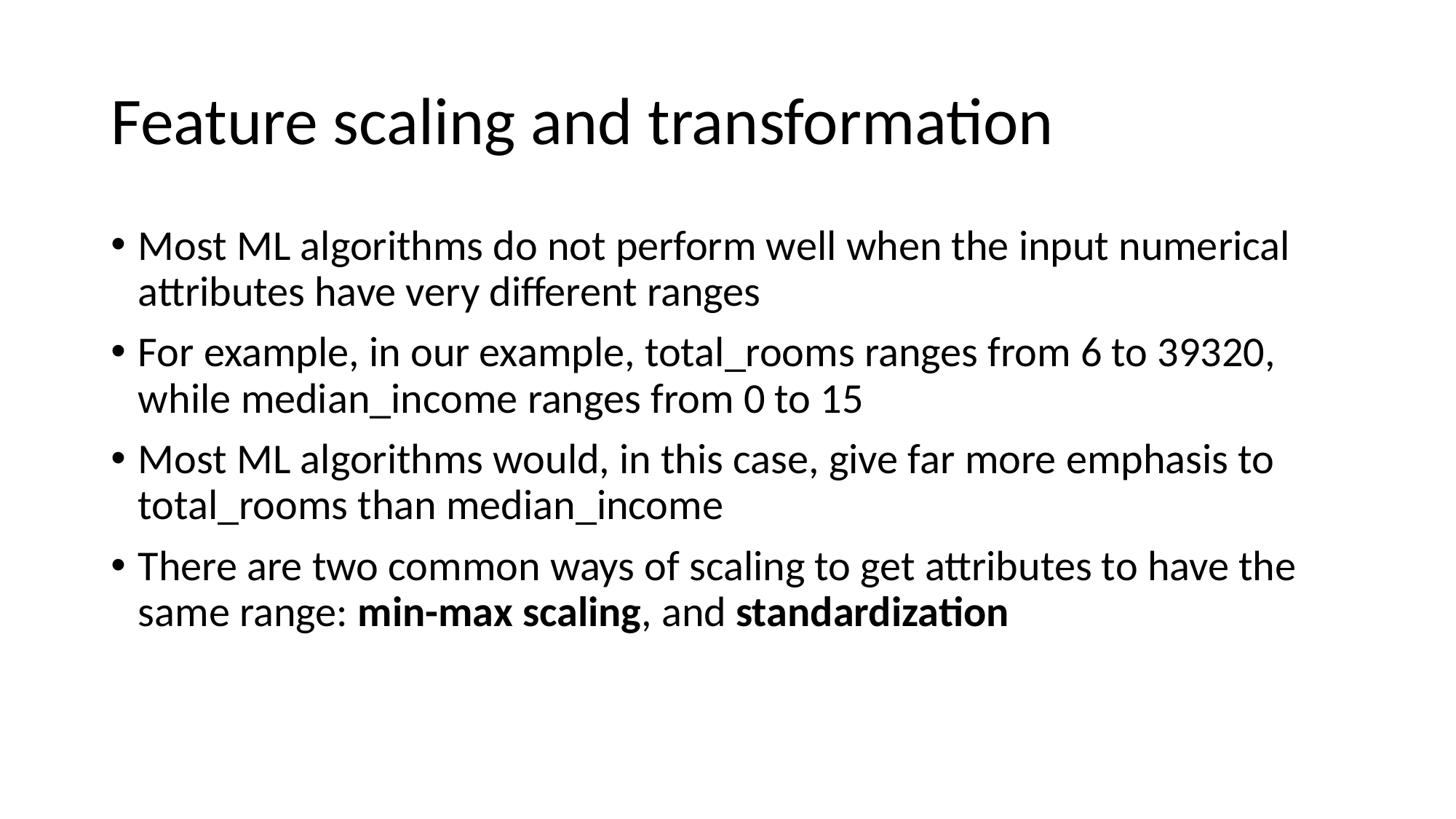

# Feature scaling and transformation
Most ML algorithms do not perform well when the input numerical attributes have very different ranges
For example, in our example, total_rooms ranges from 6 to 39320, while median_income ranges from 0 to 15
Most ML algorithms would, in this case, give far more emphasis to total_rooms than median_income
There are two common ways of scaling to get attributes to have the same range: min-max scaling, and standardization